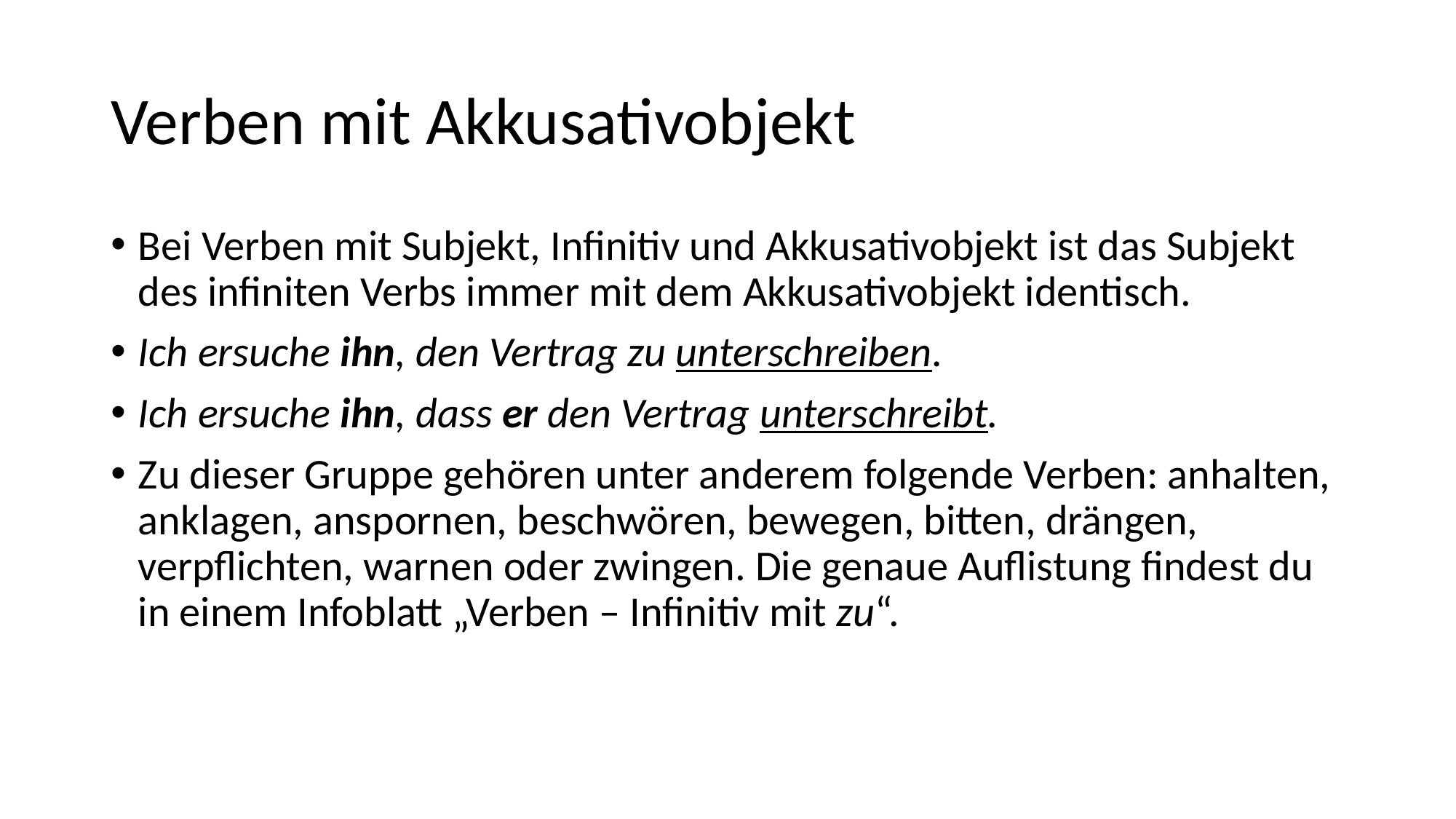

# Verben mit Akkusativobjekt
Bei Verben mit Subjekt, Infinitiv und Akkusativobjekt ist das Subjekt des infiniten Verbs immer mit dem Akkusativobjekt identisch.
Ich ersuche ihn, den Vertrag zu unterschreiben.
Ich ersuche ihn, dass er den Vertrag unterschreibt.
Zu dieser Gruppe gehören unter anderem folgende Verben: anhalten, anklagen, anspornen, beschwören, bewegen, bitten, drängen, verpflichten, warnen oder zwingen. Die genaue Auflistung findest du in einem Infoblatt „Verben – Infinitiv mit zu“.